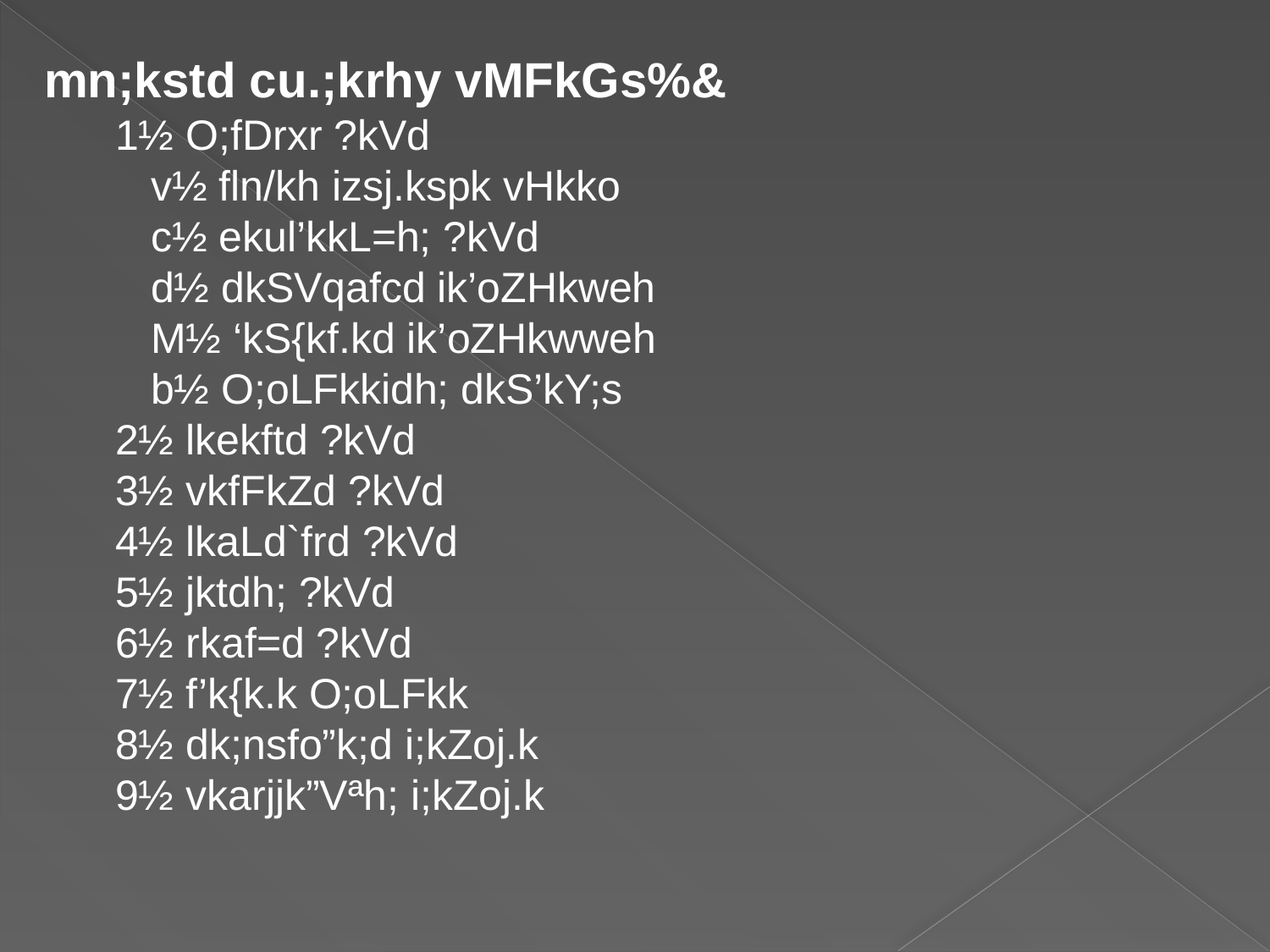

mn;kstd cu.;krhy vMFkGs%&
      1½ O;fDrxr ?kVd
         v½ fln/kh izsj.kspk vHkko
         c½ ekul’kkL=h; ?kVd
         d½ dkSVqafcd ik’oZHkweh
         M½ ‘kS{kf.kd ik’oZHkwweh
         b½ O;oLFkkidh; dkS’kY;s
      2½ lkekftd ?kVd
      3½ vkfFkZd ?kVd
      4½ lkaLd`frd ?kVd
      5½ jktdh; ?kVd
      6½ rkaf=d ?kVd
      7½ f’k{k.k O;oLFkk
      8½ dk;nsfo”k;d i;kZoj.k
      9½ vkarjjk”Vªh; i;kZoj.k